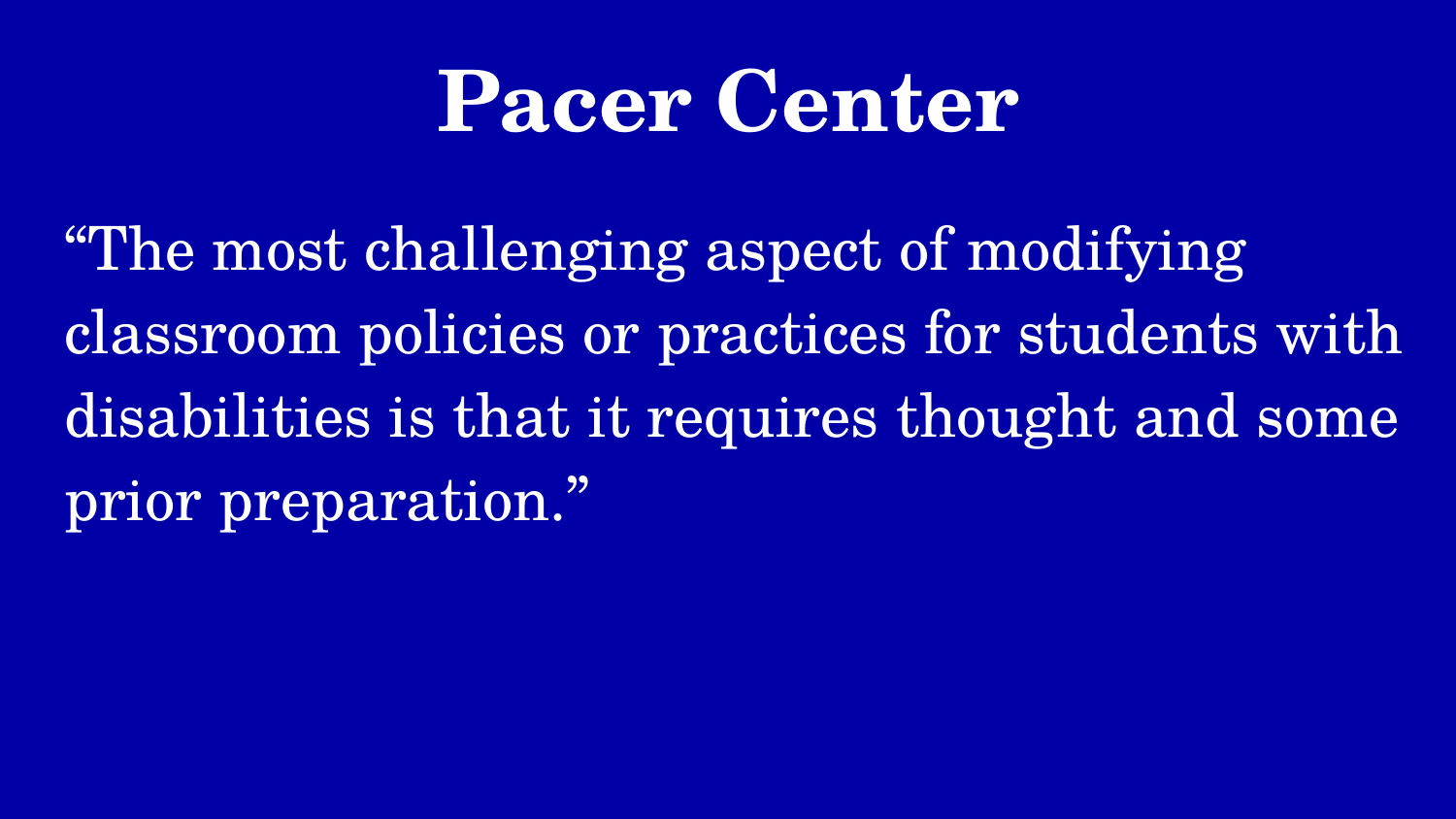

# Pacer Center
“The most challenging aspect of modifying classroom policies or practices for students with disabilities is that it requires thought and some prior preparation.”